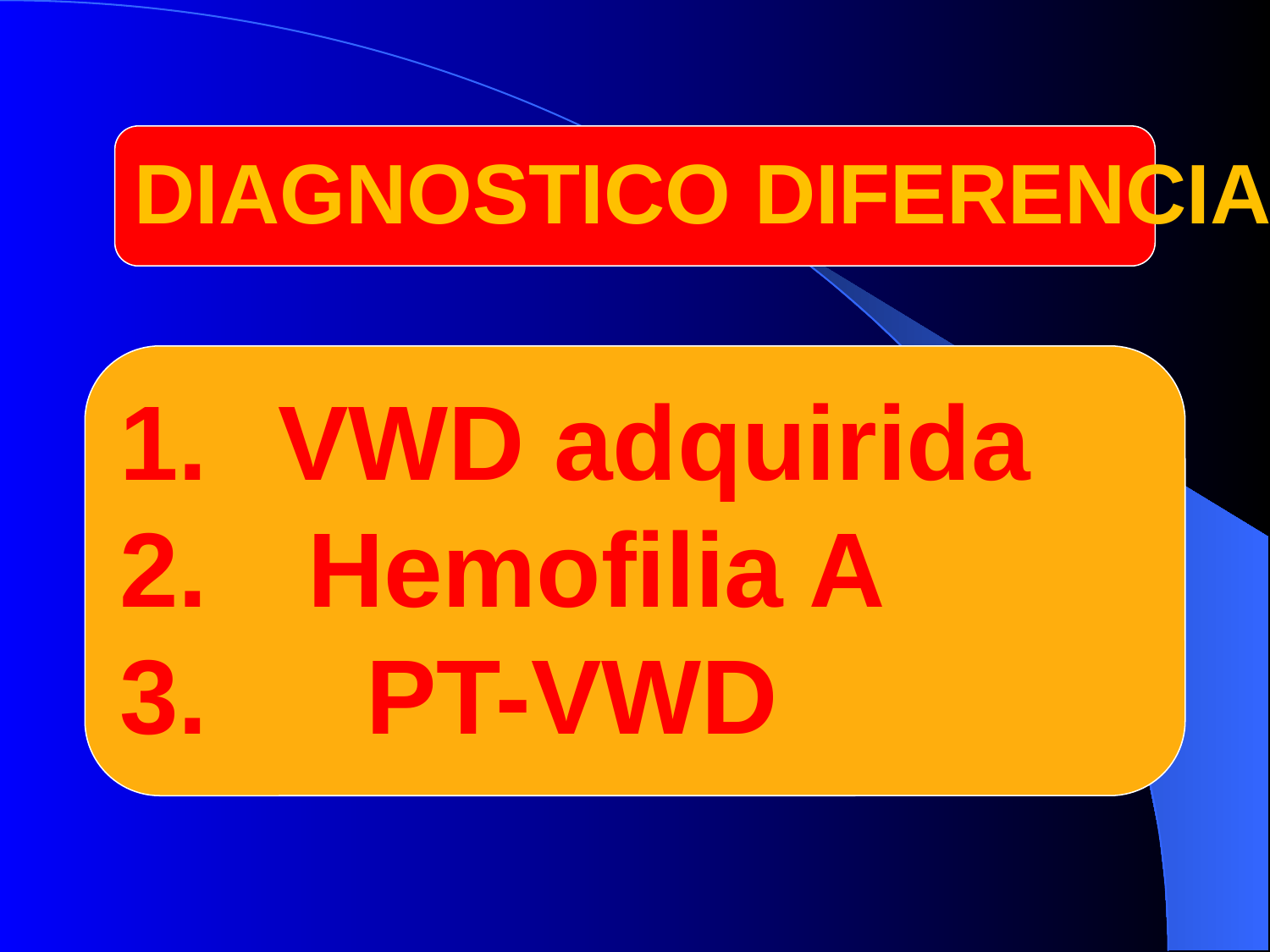

DIAGNOSTICO DIFERENCIAL
VWD adquirida
 Hemofilia A
   PT-VWD